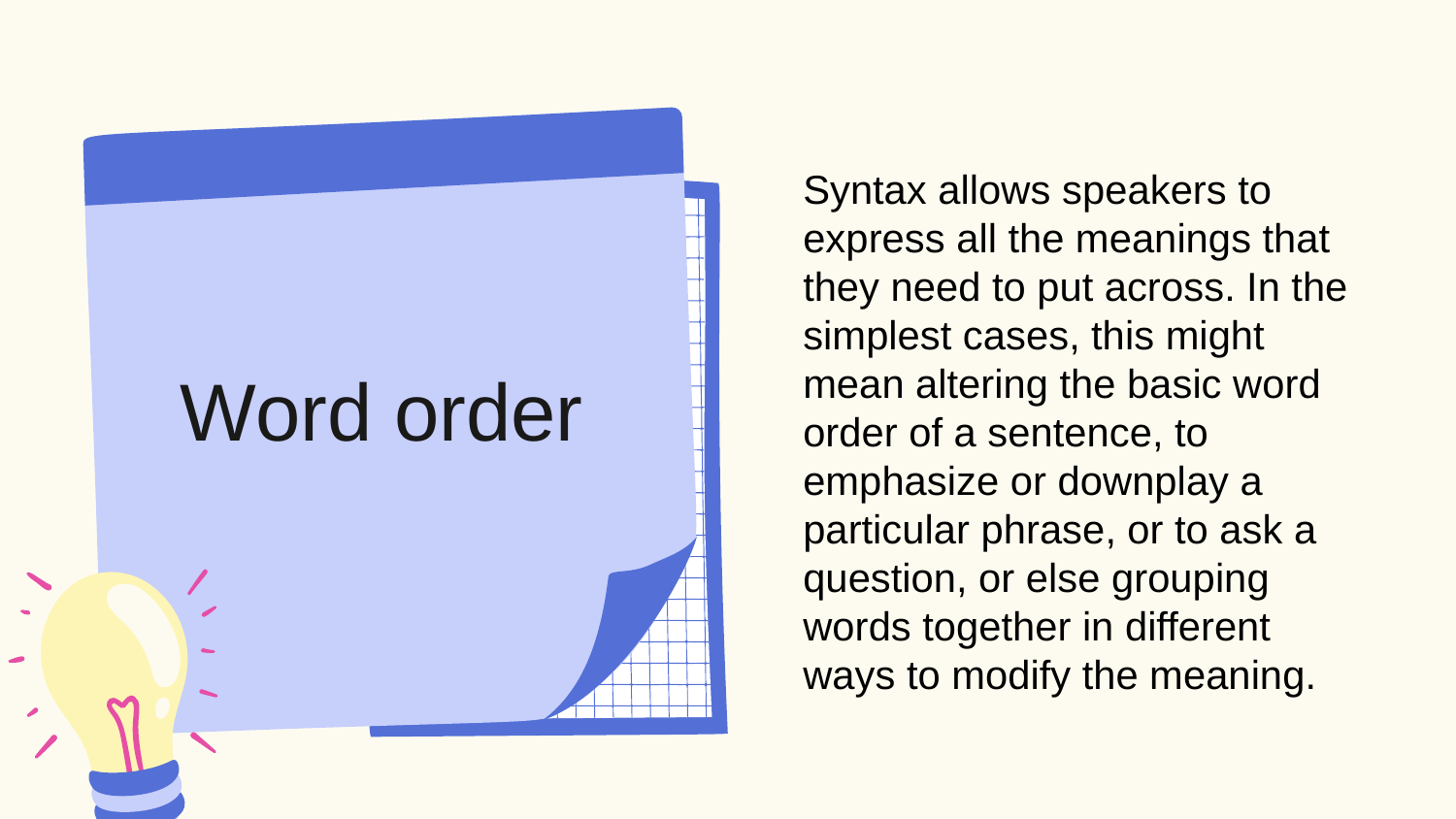

Syntax allows speakers to express all the meanings that they need to put across. In the simplest cases, this might mean altering the basic word order of a sentence, to emphasize or downplay a particular phrase, or to ask a question, or else grouping words together in different ways to modify the meaning.

Word order